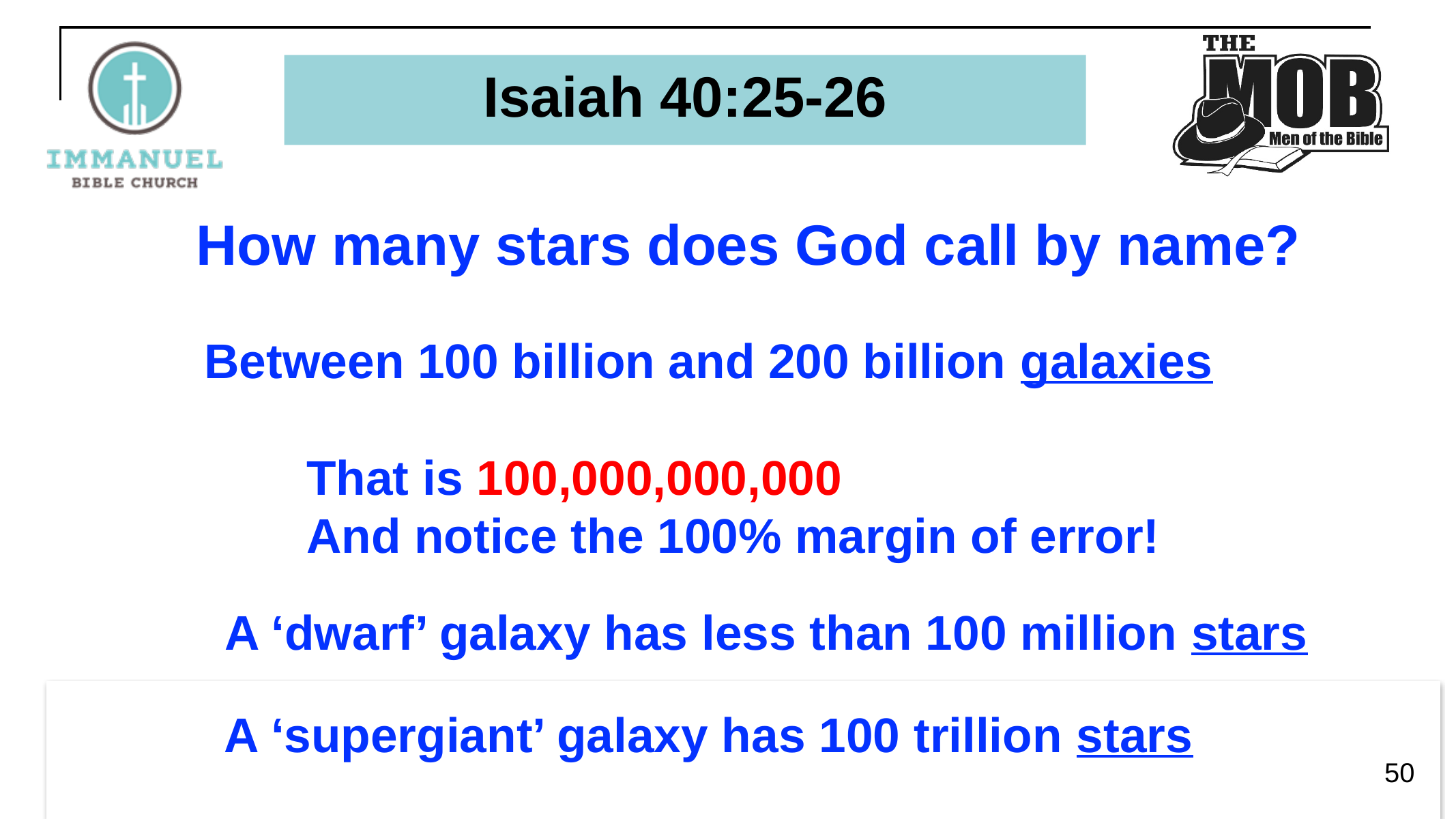

# Isaiah 40:25-26
How many stars does God call by name?
Between 100 billion and 200 billion galaxies

	That is 100,000,000,000
	And notice the 100% margin of error!
A ‘dwarf’ galaxy has less than 100 million stars

A ‘supergiant’ galaxy has 100 trillion stars
50